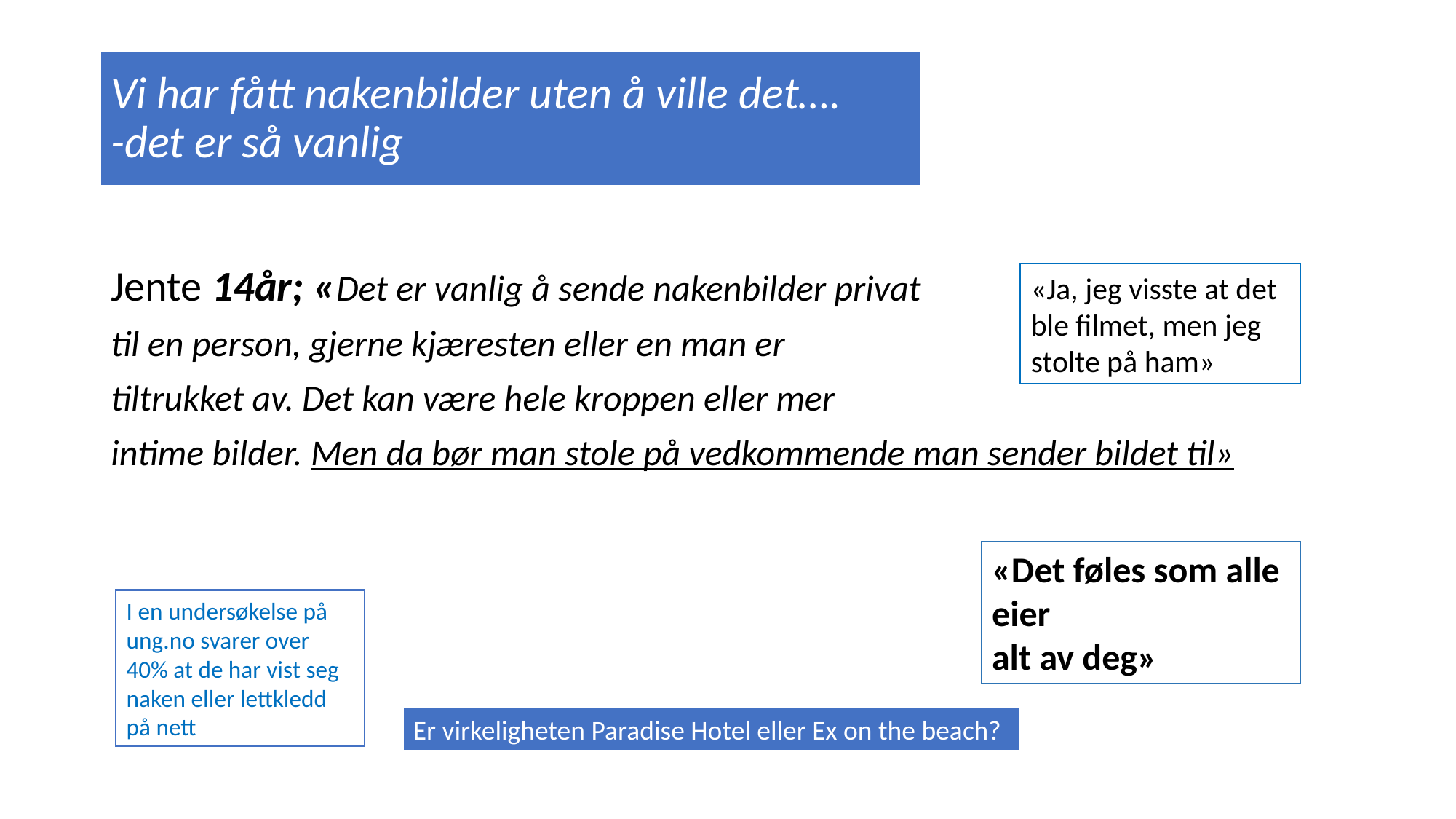

# Vi har fått nakenbilder uten å ville det…. -det er så vanlig
Jente 14år; «Det er vanlig å sende nakenbilder privat
til en person, gjerne kjæresten eller en man er
tiltrukket av. Det kan være hele kroppen eller mer
intime bilder. Men da bør man stole på vedkommende man sender bildet til»
«Ja, jeg visste at det ble filmet, men jeg stolte på ham»
«Det føles som alle eier
alt av deg»
I en undersøkelse på ung.no svarer over 40% at de har vist seg naken eller lettkledd på nett
Er virkeligheten Paradise Hotel eller Ex on the beach?